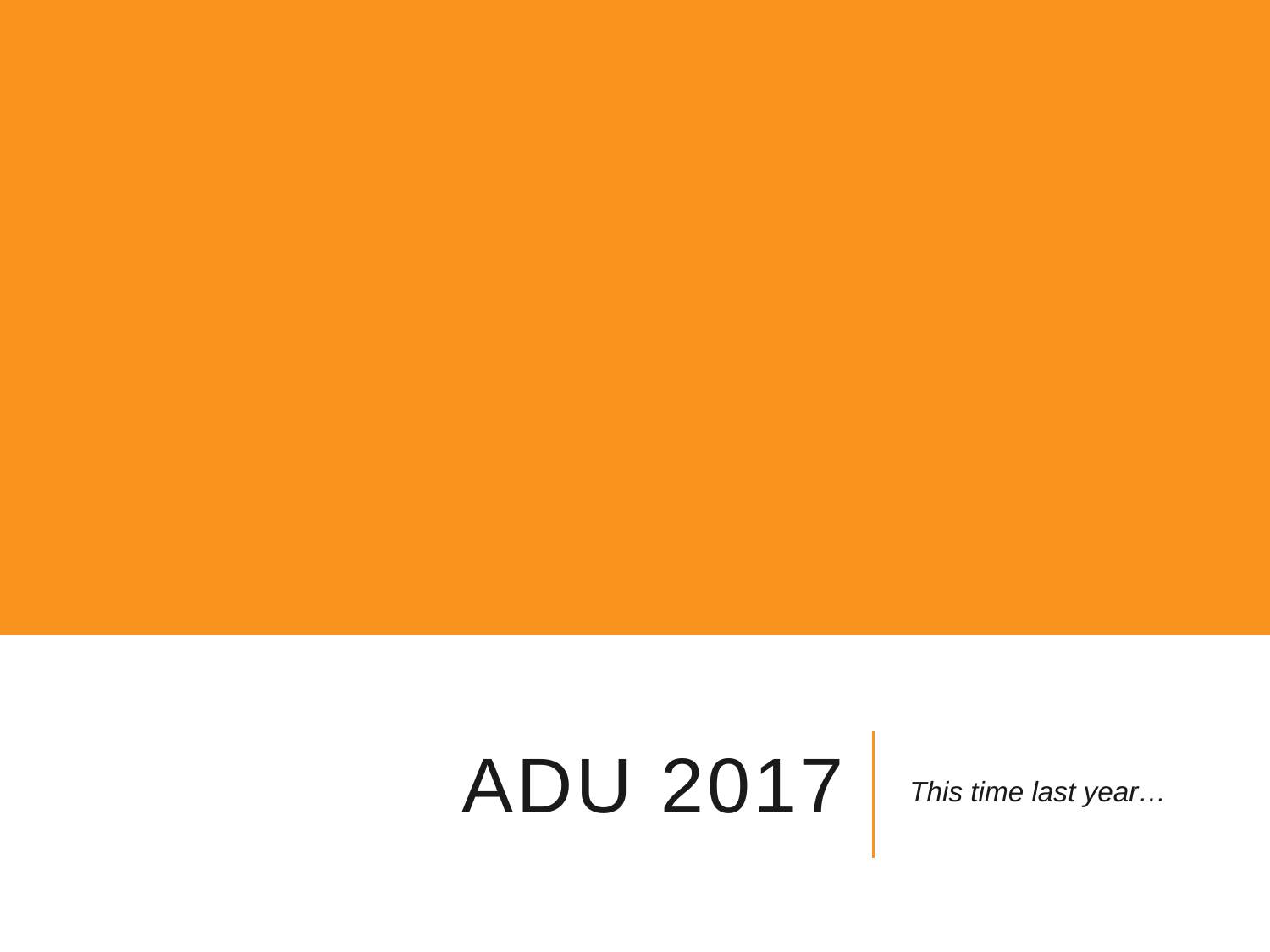

# ADU 2017
This time last year…